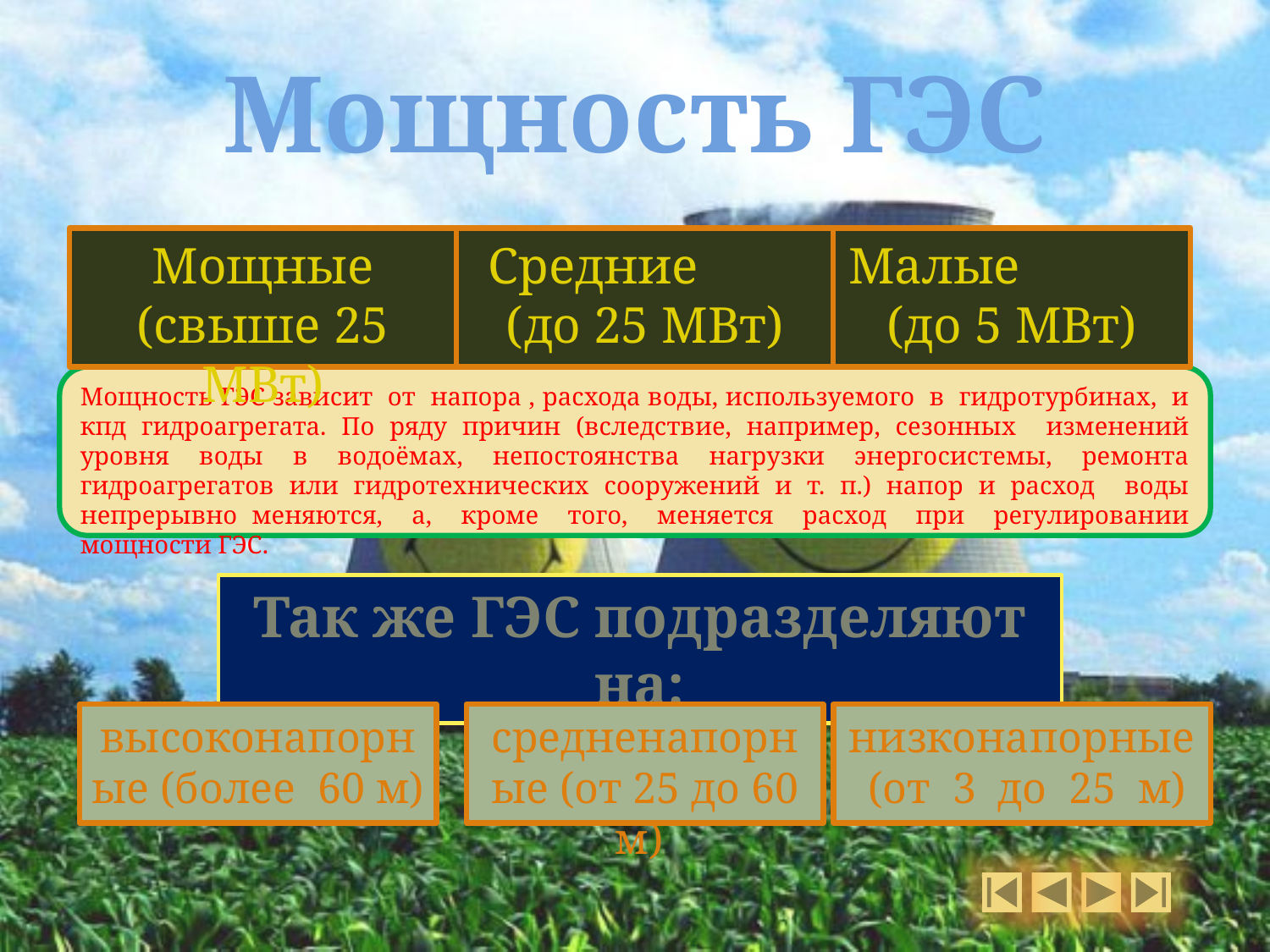

# Мощность ГЭС
Мощные (свыше 25 МВт)

Средние         (до 25 МВт)

Малые             (до 5 МВт)

Мощность ГЭС зависит  от  напора , расхода воды, используемого  в  гидротурбинах,  и кпд гидроагрегата. По ряду причин (вследствие, например, сезонных  изменений уровня  воды  в  водоёмах,  непостоянства  нагрузки  энергосистемы,  ремонта гидроагрегатов или гидротехнических сооружений и т. п.) напор и расход  воды непрерывно меняются,  а,  кроме  того,  меняется  расход  при  регулировании мощности ГЭС.

Так же ГЭС подразделяют на:

высоконапорные (более  60 м)
средненапорные (от 25 до 60 м)

низконапорные  (от  3  до  25  м)